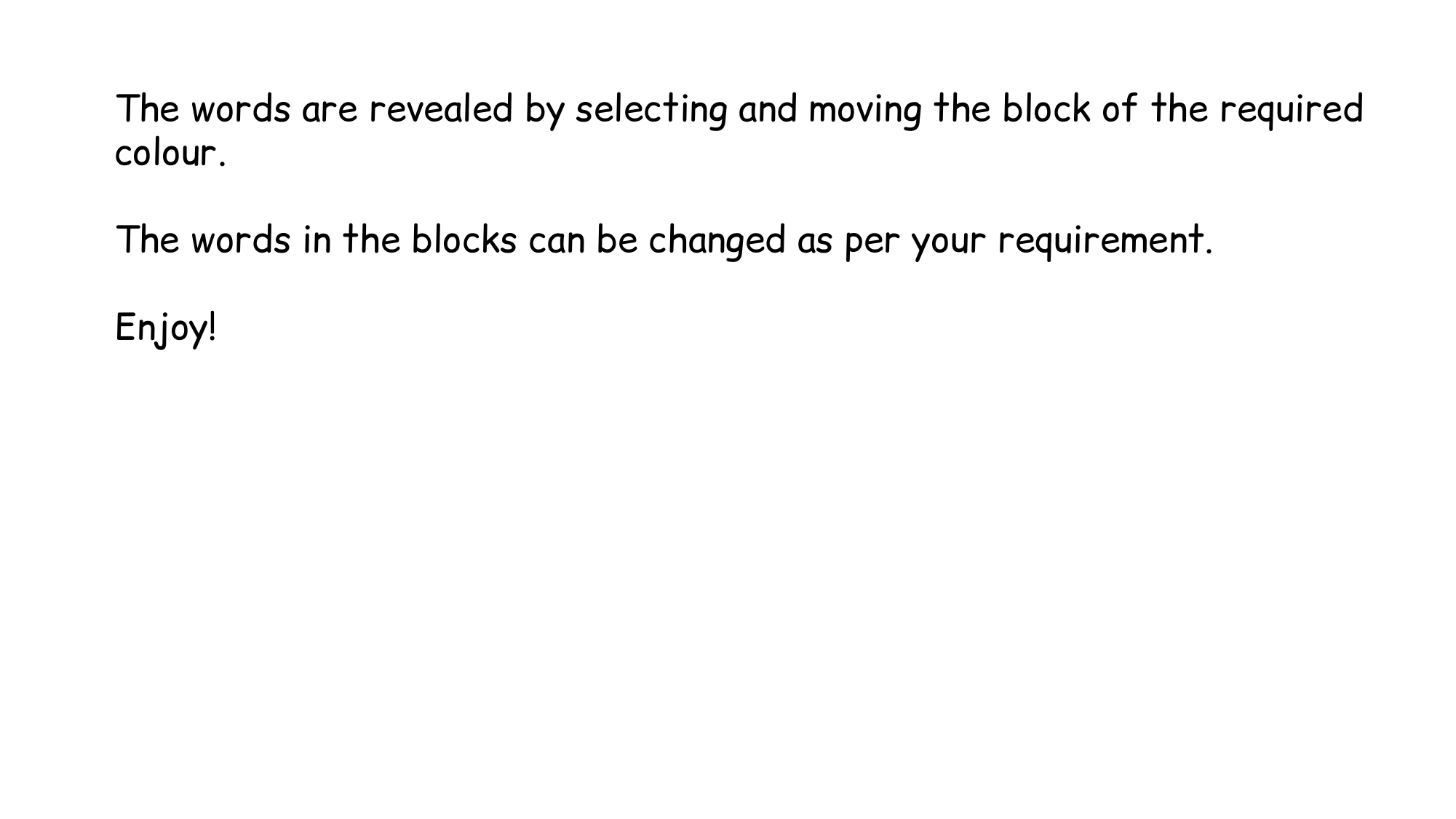

The words are revealed by selecting and moving the block of the required
colour.

The words in the blocks can be changed as per your requirement.

Enjoy!